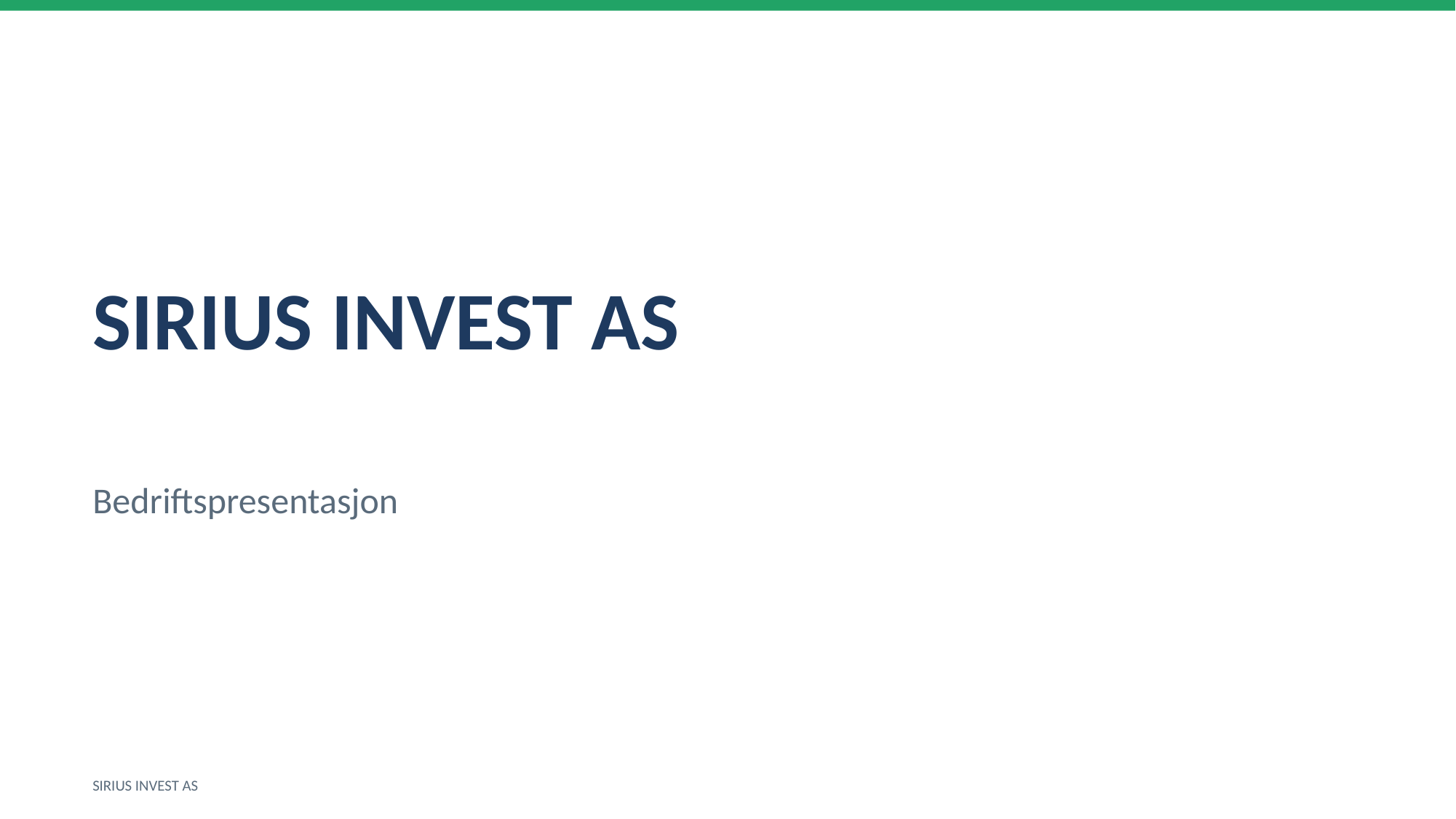

SIRIUS INVEST AS
Bedriftspresentasjon
SIRIUS INVEST AS